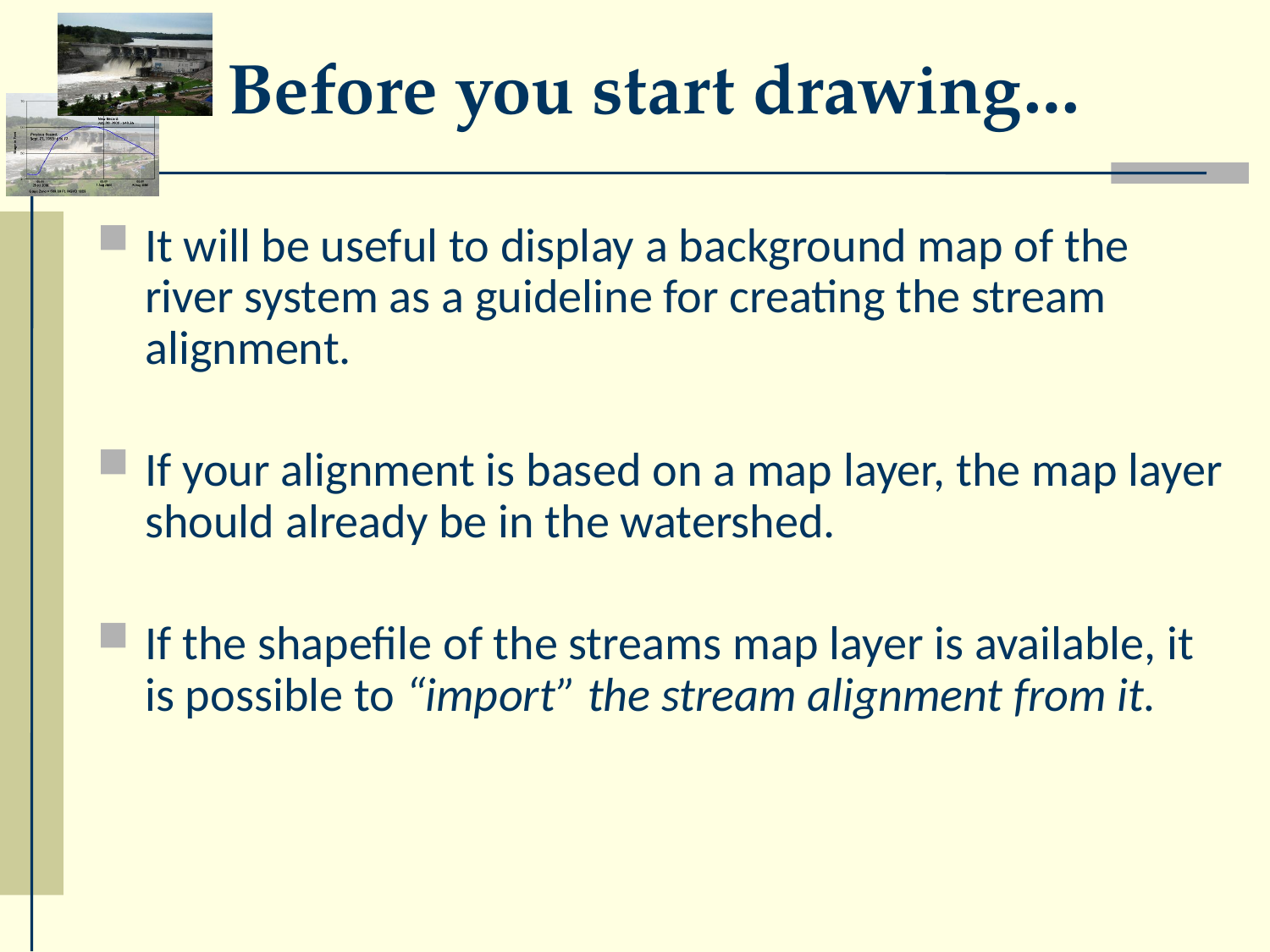

# Before you start drawing…
It will be useful to display a background map of the river system as a guideline for creating the stream alignment.

If your alignment is based on a map layer, the map layer should already be in the watershed.

If the shapefile of the streams map layer is available, it is possible to “import” the stream alignment from it.